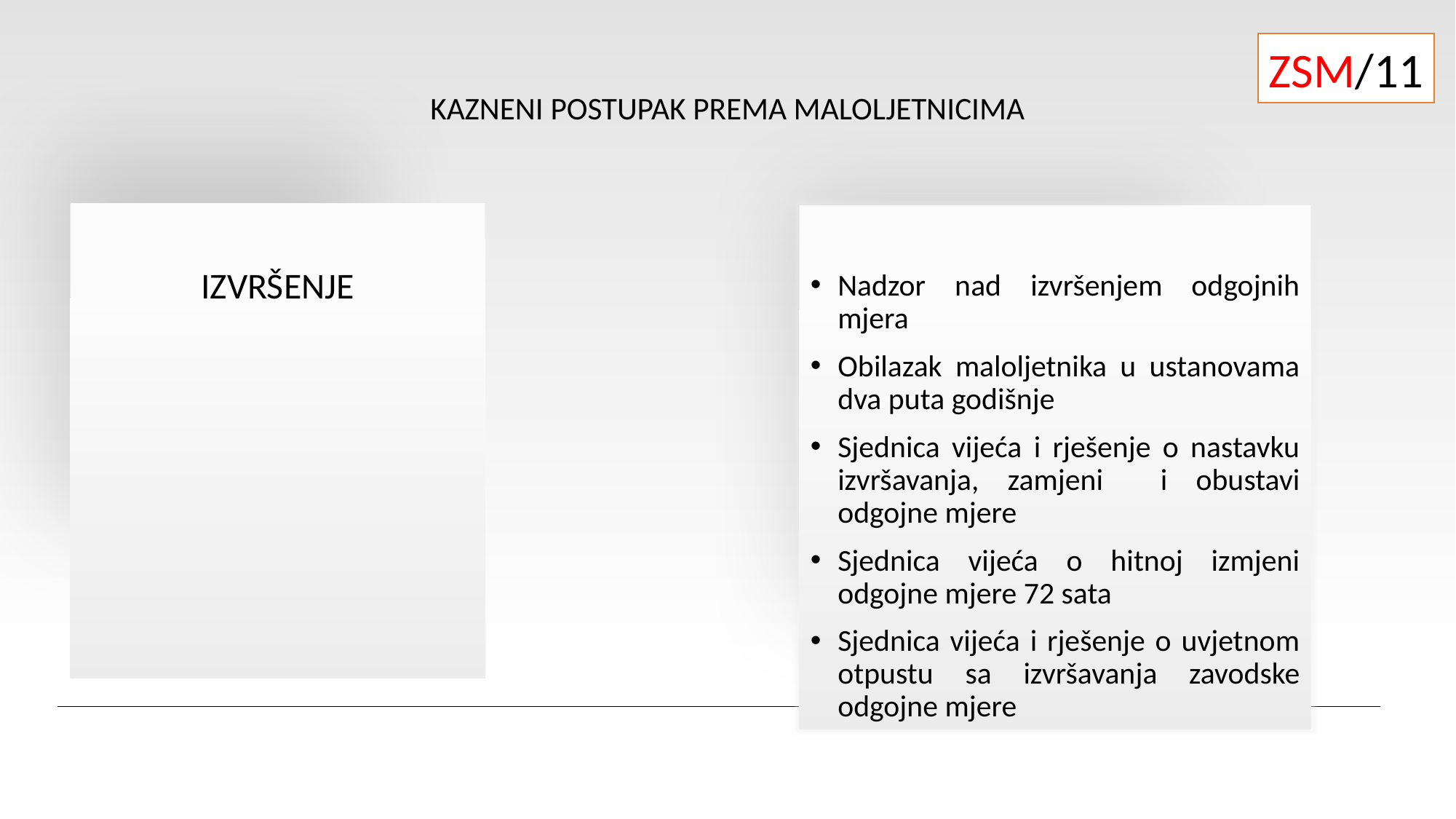

ZSM/11
# KAZNENI POSTUPAK PREMA MALOLJETNICIMA

IZVRŠENJE

Nadzor nad izvršenjem odgojnih mjera
Obilazak maloljetnika u ustanovama dva puta godišnje
Sjednica vijeća i rješenje o nastavku izvršavanja, zamjeni  i obustavi odgojne mjere
Sjednica vijeća o hitnoj izmjeni odgojne mjere 72 sata
Sjednica vijeća i rješenje o uvjetnom otpustu sa izvršavanja zavodske odgojne mjere